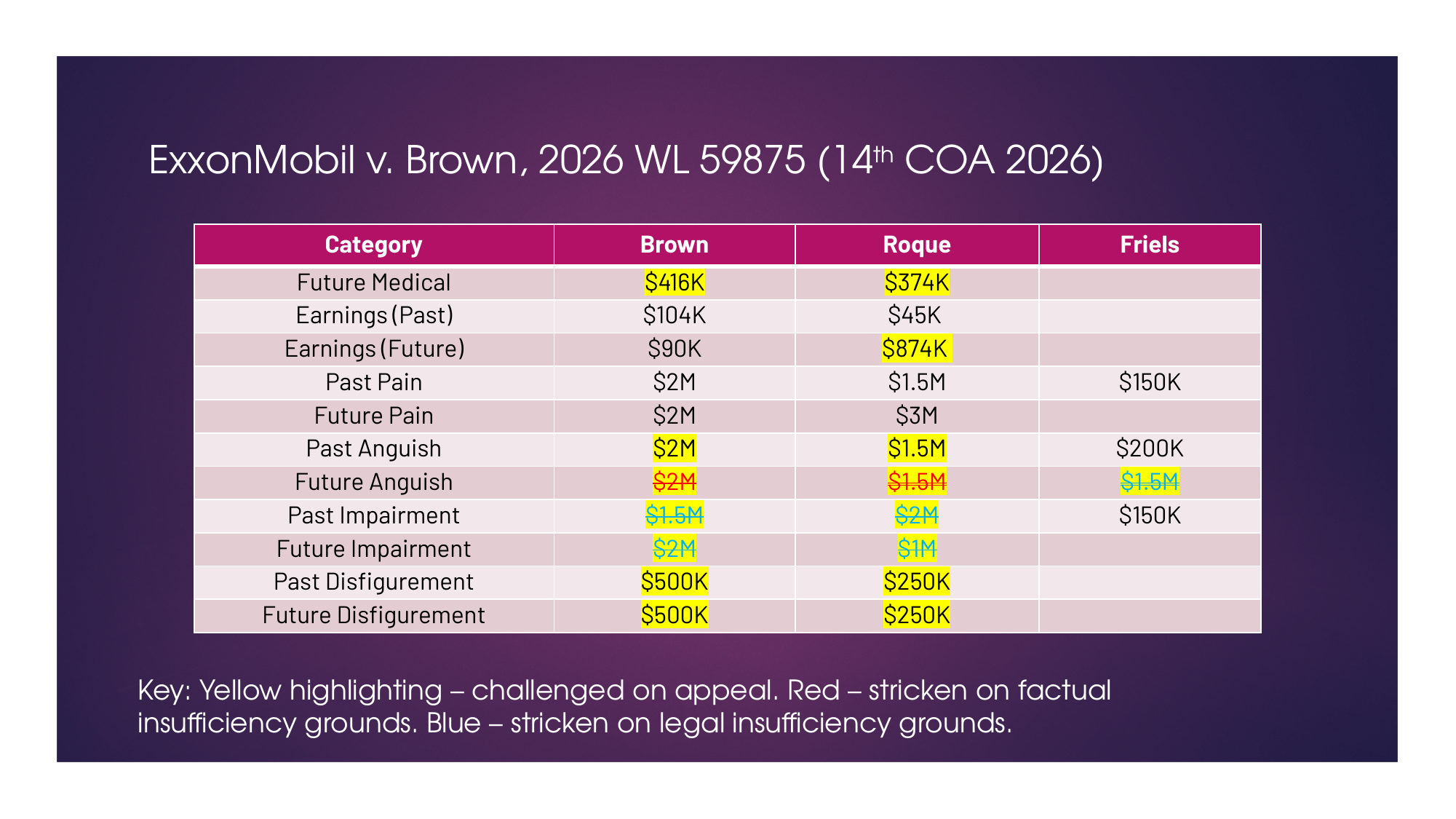

# ExxonMobil v. Brown, 2026 WL 59875 (14th COA 2026)
| Category | Brown | Roque | Friels |
| --- | --- | --- | --- |
| Future Medical | $416K | $374K |  |
| Earnings (Past) | $104K | $45K |  |
| Earnings (Future) | $90K | $874K |  |
| Past Pain | $2M | $1.5M | $150K |
| Future Pain | $2M | $3M |  |
| Past Anguish | $2M | $1.5M | $200K |
| Future Anguish | $2M | $1.5M | $1.5M |
| Past Impairment | $1.5M | $2M | $150K |
| Future Impairment | $2M | $1M |  |
| Past Disfigurement | $500K | $250K |  |
| Future Disfigurement | $500K | $250K |  |
Key: Yellow highlighting – challenged on appeal. Red – stricken on factual insufficiency grounds. Blue – stricken on legal insufficiency grounds.